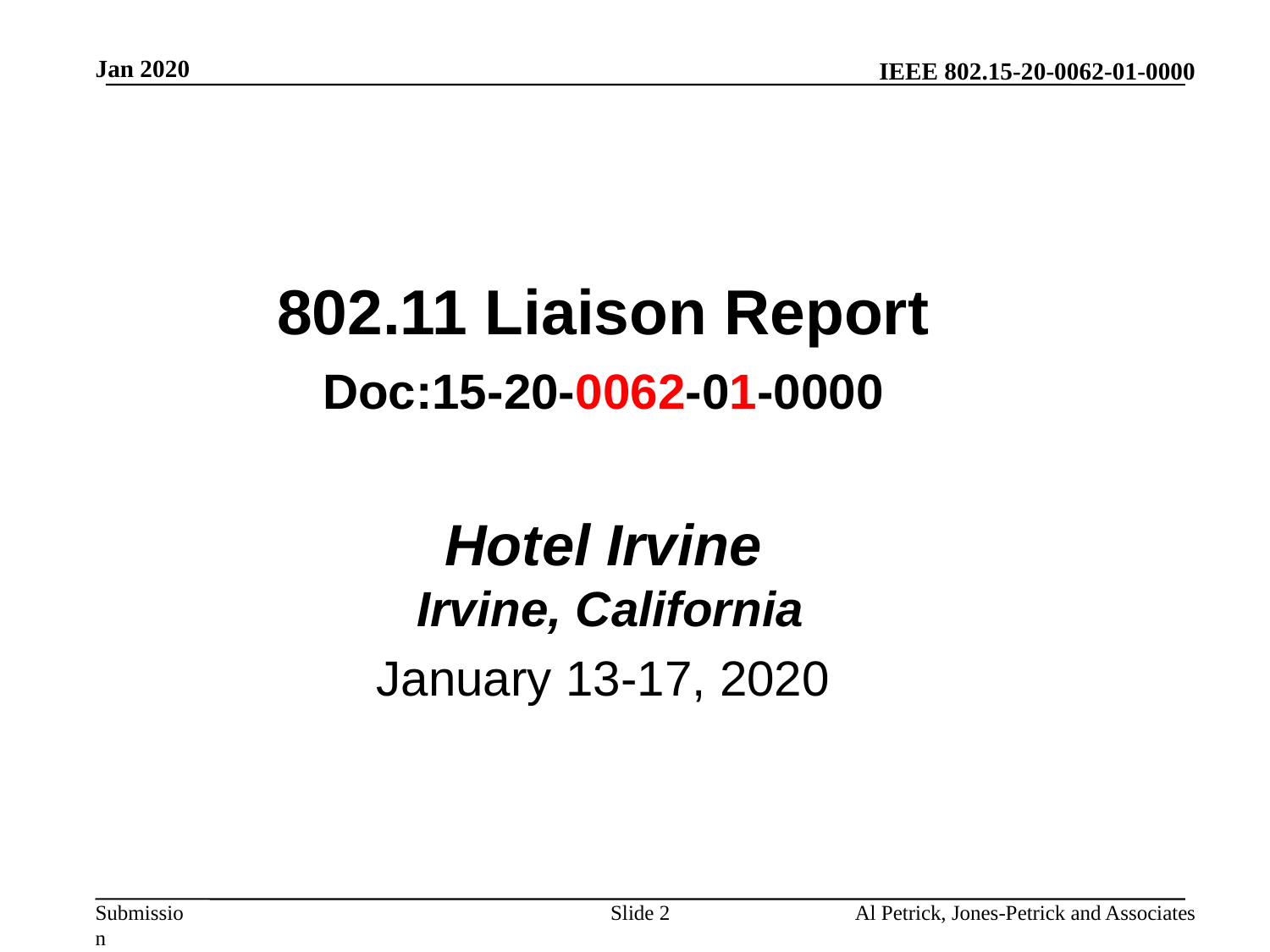

Jan 2020
802.11 Liaison Report
Doc:15-20-0062-01-0000
Hotel Irvine
 Irvine, California
January 13-17, 2020

Slide 2
Al Petrick, Jones-Petrick and Associates